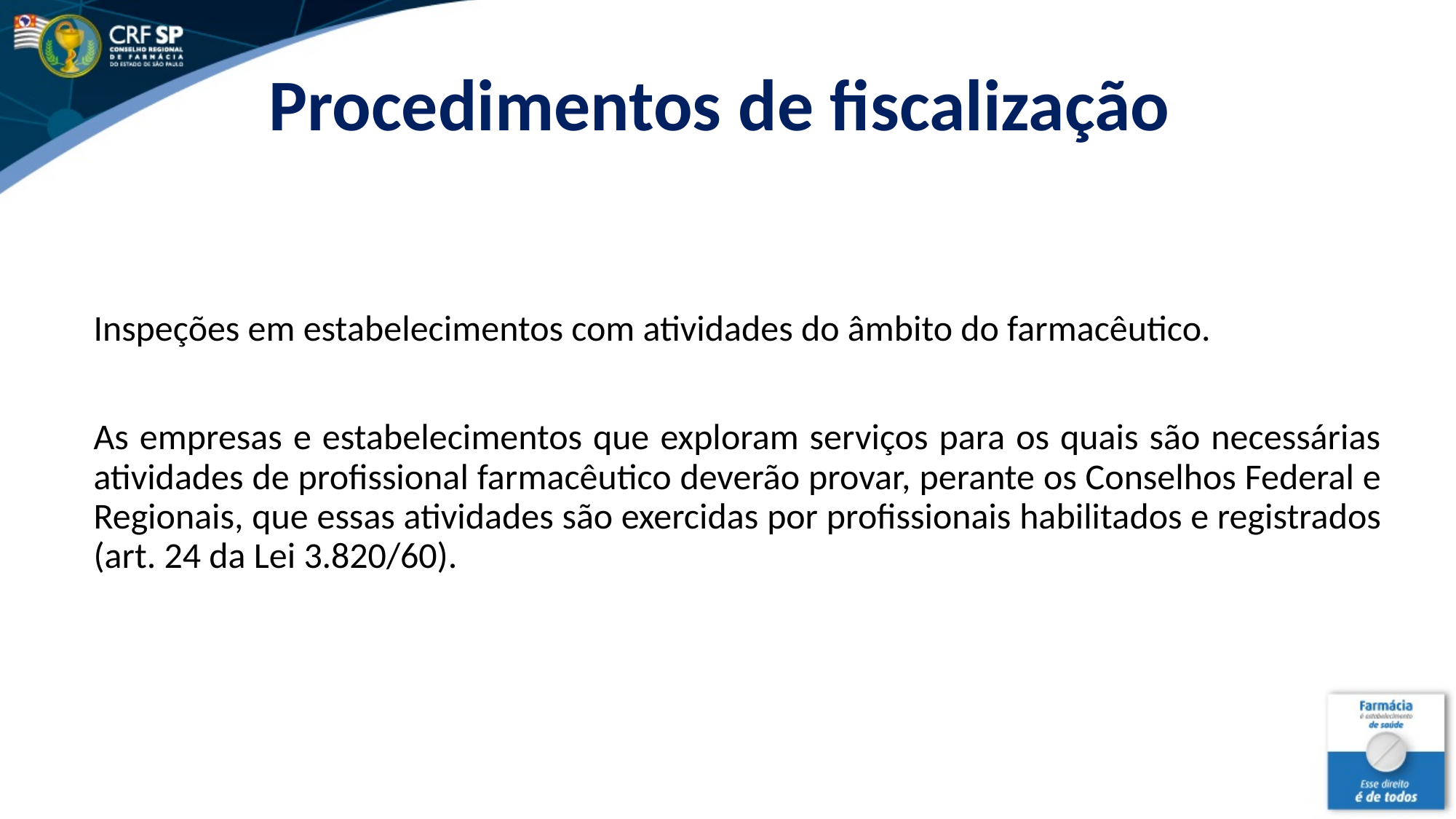

# Procedimentos de fiscalização

Inspeções em estabelecimentos com atividades do âmbito do farmacêutico.

As empresas e estabelecimentos que exploram serviços para os quais são necessárias atividades de profissional farmacêutico deverão provar, perante os Conselhos Federal e Regionais, que essas atividades são exercidas por profissionais habilitados e registrados (art. 24 da Lei 3.820/60).